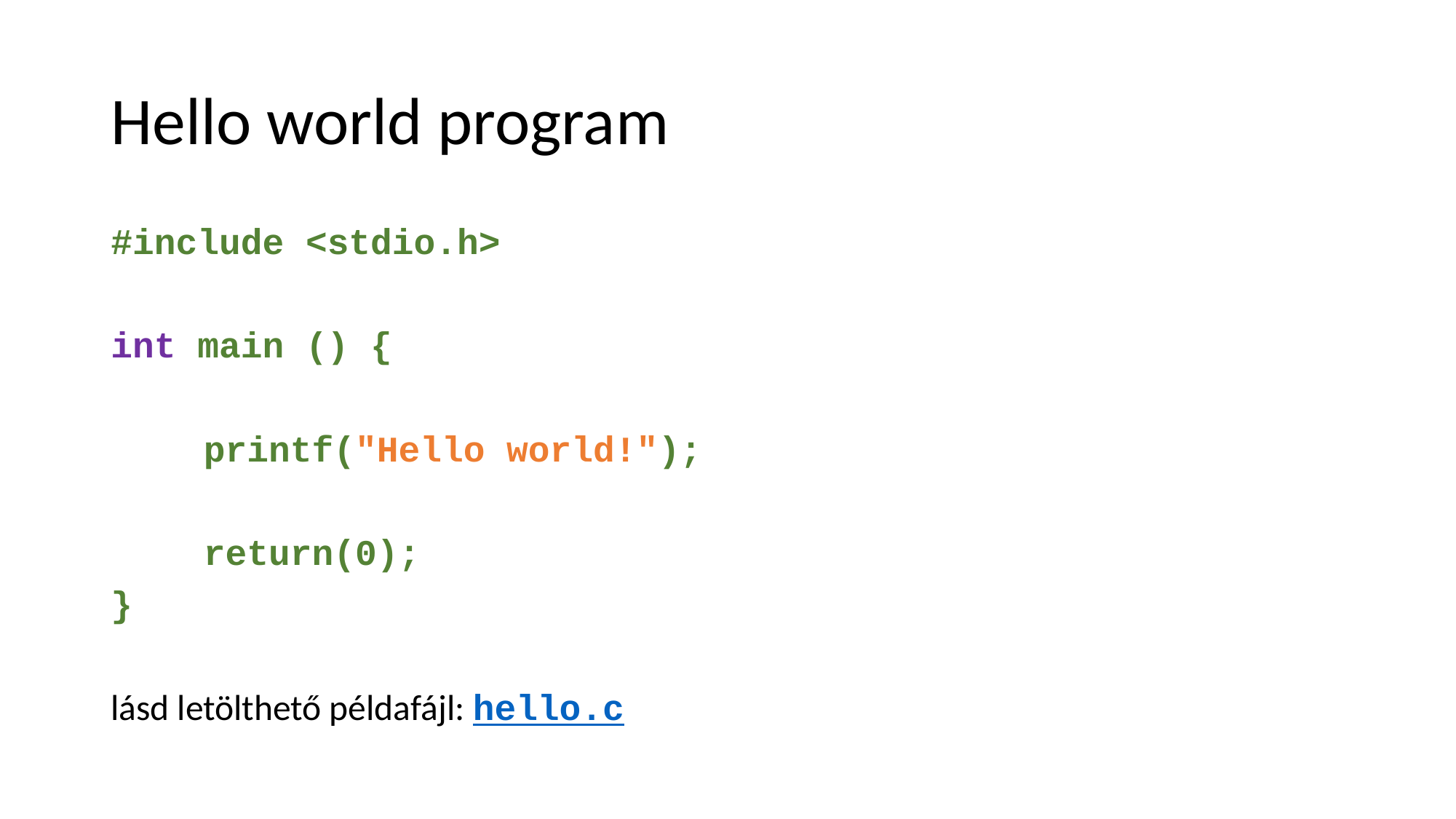

# Hello world program
#include <stdio.h>

int main () {

	printf("Hello world!");

	return(0);
}

lásd letölthető példafájl: hello.c